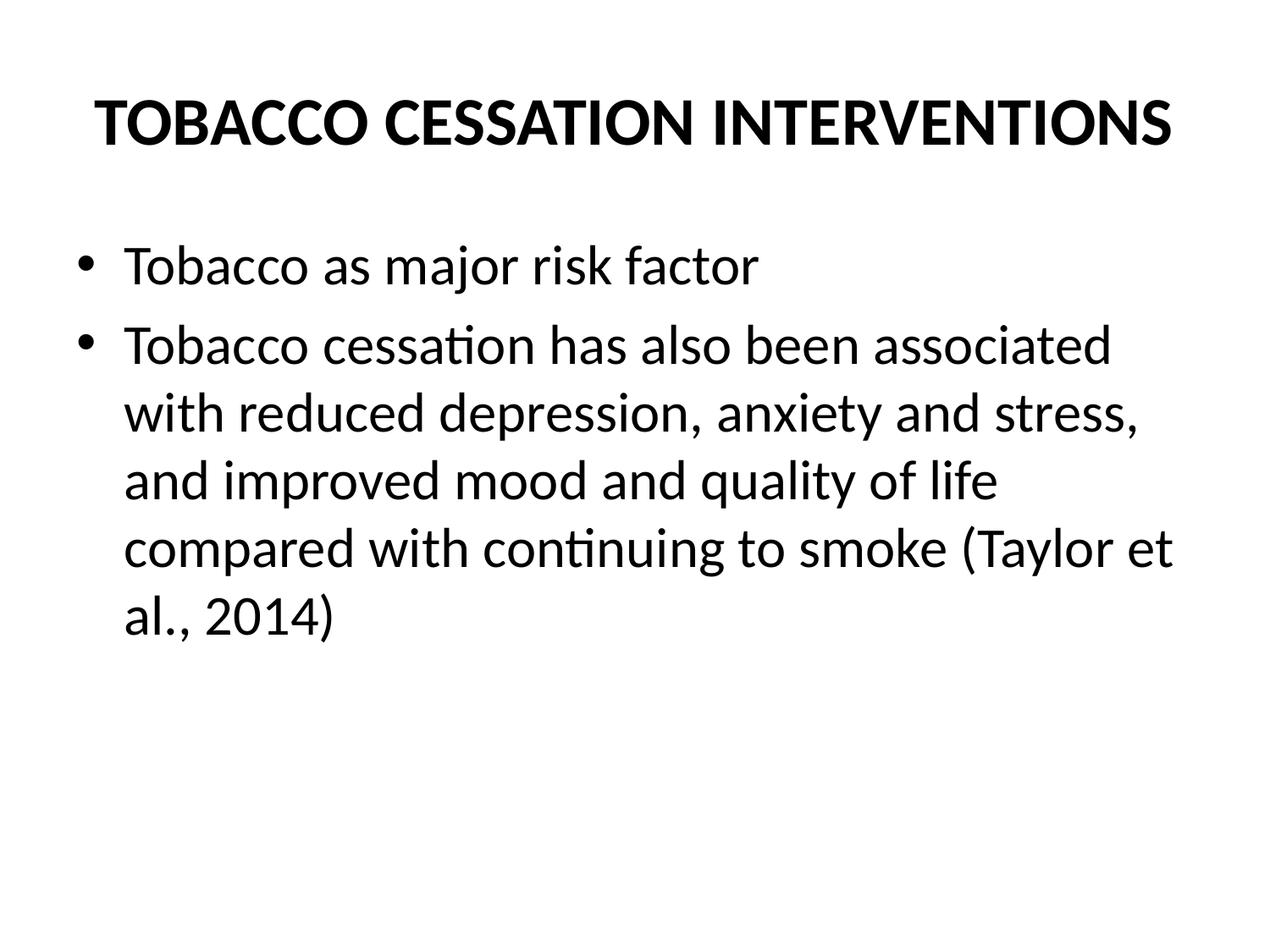

# Tobacco cessation interventions
Tobacco as major risk factor
Tobacco cessation has also been associated with reduced depression, anxiety and stress, and improved mood and quality of life compared with continuing to smoke (Taylor et al., 2014)